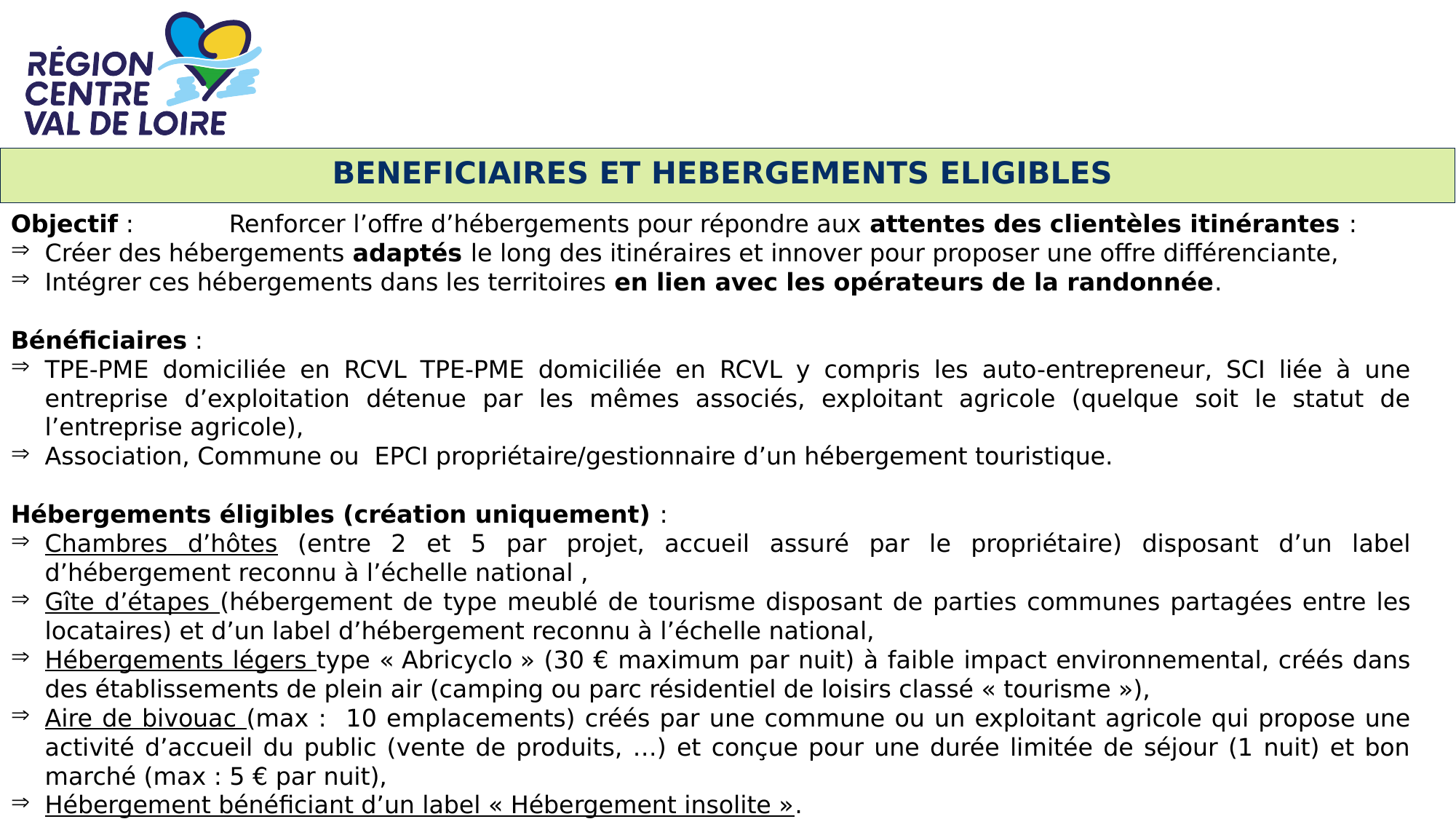

VOLET 1 : L’AIDE AUX PROJETS (B)

BENEFICIAIRES ET HEBERGEMENTS ELIGIBLES
Objectif : 	Renforcer l’offre d’hébergements pour répondre aux attentes des clientèles itinérantes :
Créer des hébergements adaptés le long des itinéraires et innover pour proposer une offre différenciante,
Intégrer ces hébergements dans les territoires en lien avec les opérateurs de la randonnée.

Bénéficiaires :
TPE-PME domiciliée en RCVL TPE-PME domiciliée en RCVL y compris les auto-entrepreneur, SCI liée à une entreprise d’exploitation détenue par les mêmes associés, exploitant agricole (quelque soit le statut de l’entreprise agricole),
Association, Commune ou  EPCI propriétaire/gestionnaire d’un hébergement touristique.

Hébergements éligibles (création uniquement) :
Chambres d’hôtes (entre 2 et 5 par projet, accueil assuré par le propriétaire) disposant d’un label d’hébergement reconnu à l’échelle national ,
Gîte d’étapes (hébergement de type meublé de tourisme disposant de parties communes partagées entre les locataires) et d’un label d’hébergement reconnu à l’échelle national,
Hébergements légers type « Abricyclo » (30 € maximum par nuit) à faible impact environnemental, créés dans des établissements de plein air (camping ou parc résidentiel de loisirs classé « tourisme »),
Aire de bivouac (max :  10 emplacements) créés par une commune ou un exploitant agricole qui propose une activité d’accueil du public (vente de produits, …) et conçue pour une durée limitée de séjour (1 nuit) et bon marché (max : 5 € par nuit),
Hébergement bénéficiant d’un label « Hébergement insolite ».